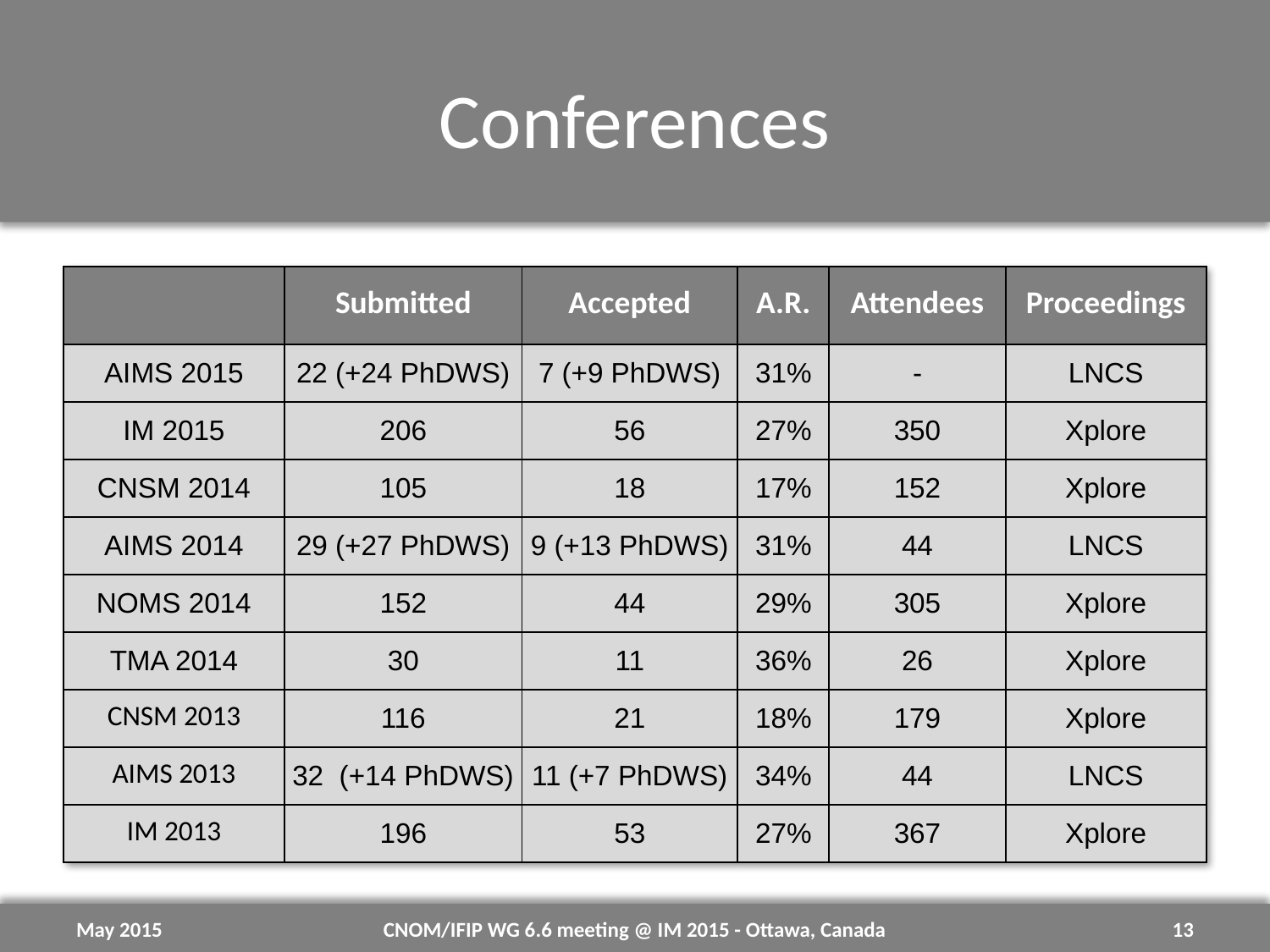

# Conferences
|  | Submitted | Accepted | A.R. | Attendees | Proceedings |
| --- | --- | --- | --- | --- | --- |
| AIMS 2015 | 22 (+24 PhDWS) | 7 (+9 PhDWS) | 31% | - | LNCS |
| IM 2015 | 206 | 56 | 27% | 350 | Xplore |
| CNSM 2014 | 105 | 18 | 17% | 152 | Xplore |
| AIMS 2014 | 29 (+27 PhDWS) | 9 (+13 PhDWS) | 31% | 44 | LNCS |
| NOMS 2014 | 152 | 44 | 29% | 305 | Xplore |
| TMA 2014 | 30 | 11 | 36% | 26 | Xplore |
| CNSM 2013 | 116 | 21 | 18% | 179 | Xplore |
| AIMS 2013 | 32 (+14 PhDWS) | 11 (+7 PhDWS) | 34% | 44 | LNCS |
| IM 2013 | 196 | 53 | 27% | 367 | Xplore |
May 2015
CNOM/IFIP WG 6.6 meeting @ IM 2015 - Ottawa, Canada
13